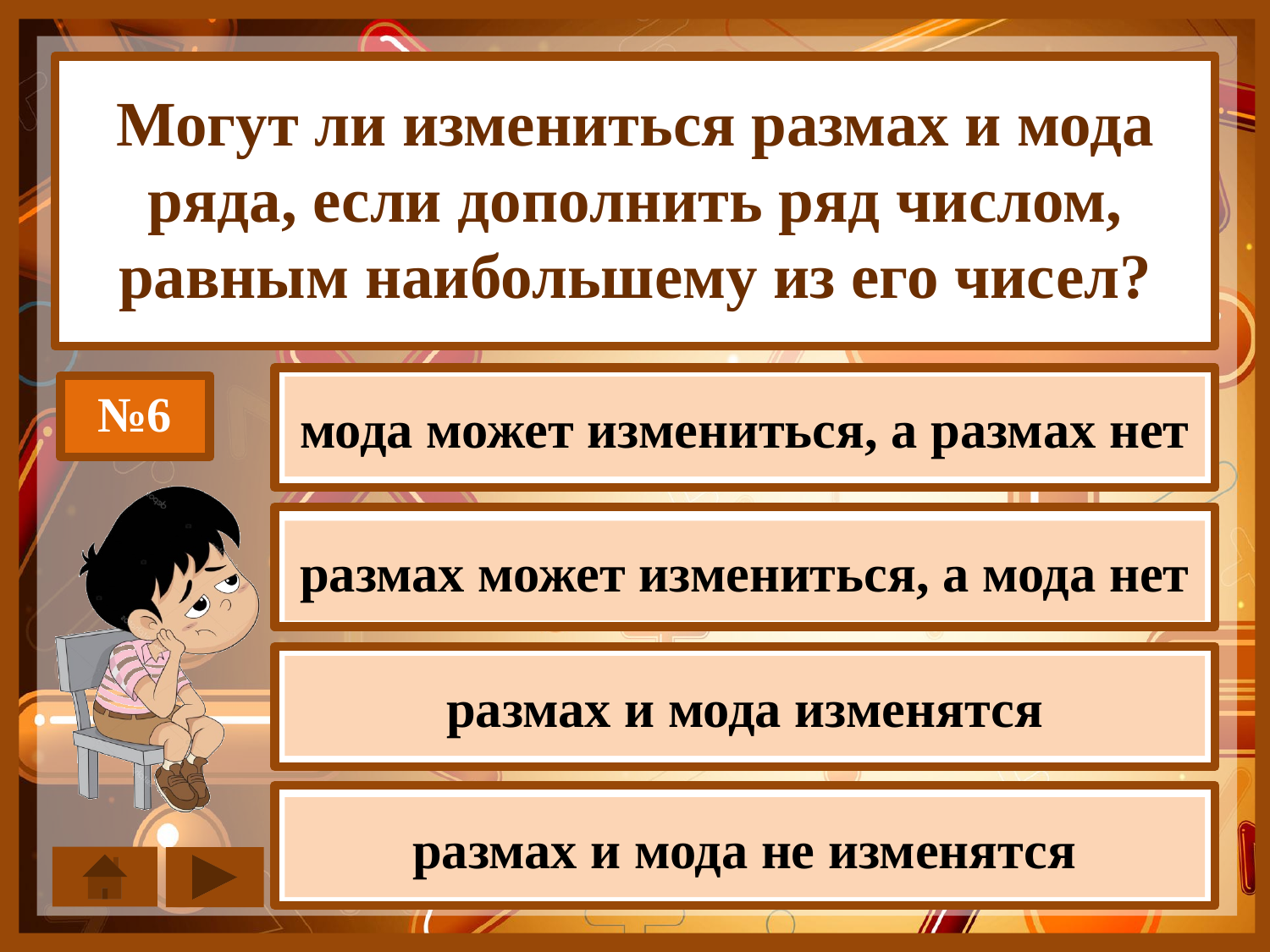

Могут ли измениться размах и мода ряда, если дополнить ряд числом, равным наибольшему из его чисел?
мода может измениться, а размах нет
№6
размах может измениться, а мода нет
размах и мода изменятся
размах и мода не изменятся